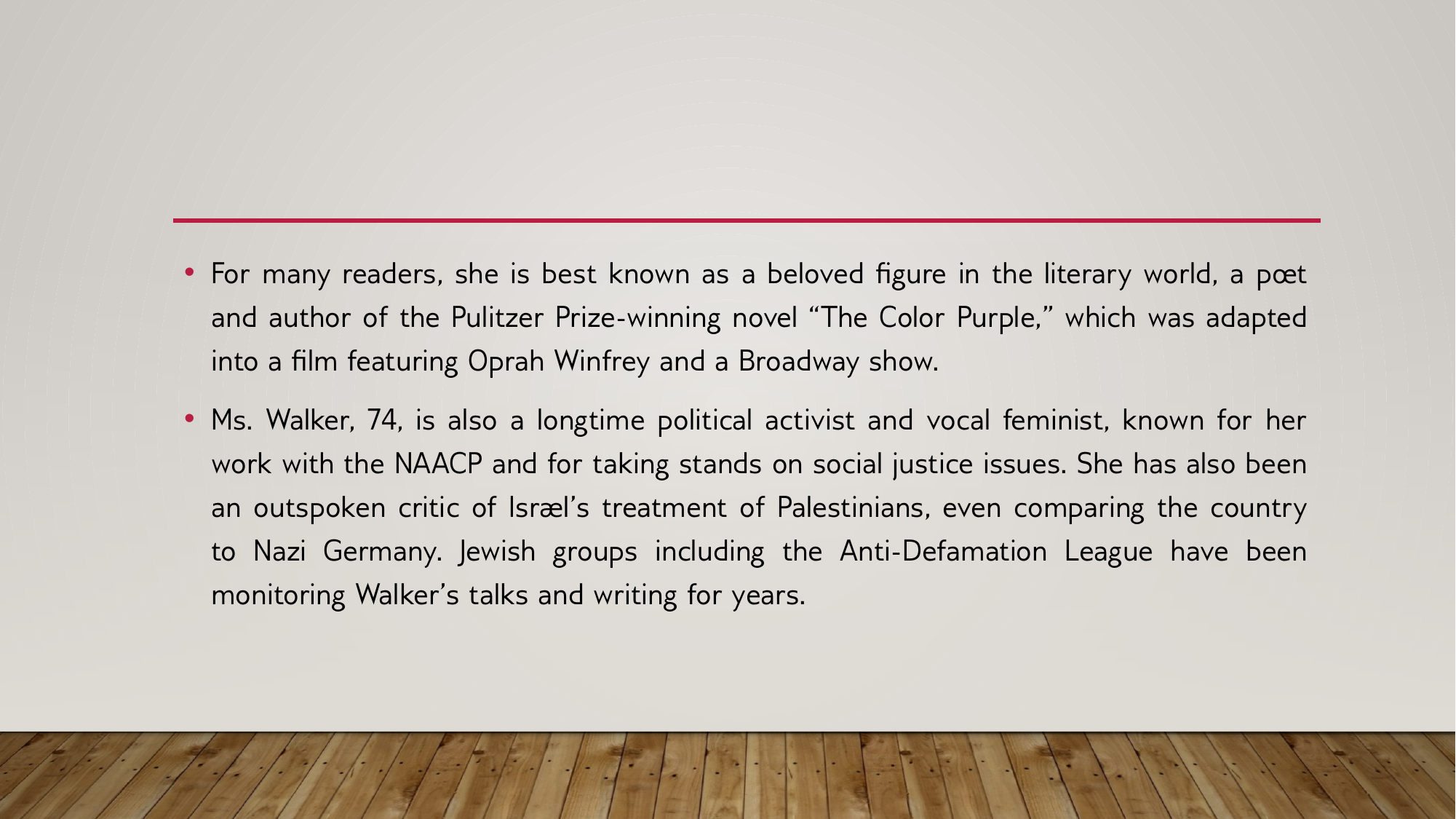

#
For many readers, she is best known as a beloved figure in the literary world, a poet and author of the Pulitzer Prize-winning novel “The Color Purple,” which was adapted into a film featuring Oprah Winfrey and a Broadway show.
Ms. Walker, 74, is also a longtime political activist and vocal feminist, known for her work with the NAACP and for taking stands on social justice issues. She has also been an outspoken critic of Israel’s treatment of Palestinians, even comparing the country to Nazi Germany. Jewish groups including the Anti-Defamation League have been monitoring Walker’s talks and writing for years.